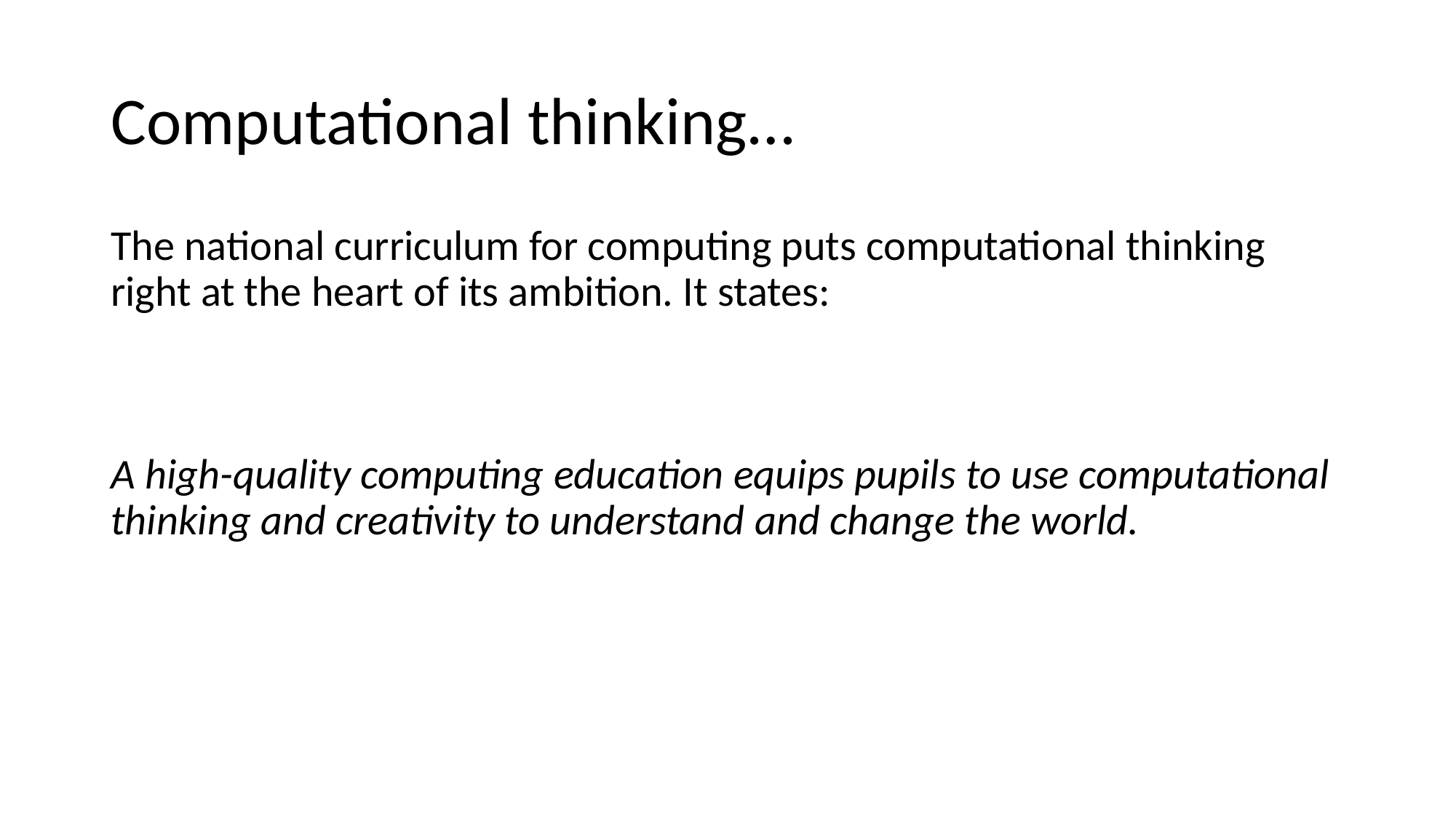

# Computational thinking…
The national curriculum for computing puts computational thinking right at the heart of its ambition. It states:

A high-quality computing education equips pupils to use computational thinking and creativity to understand and change the world.